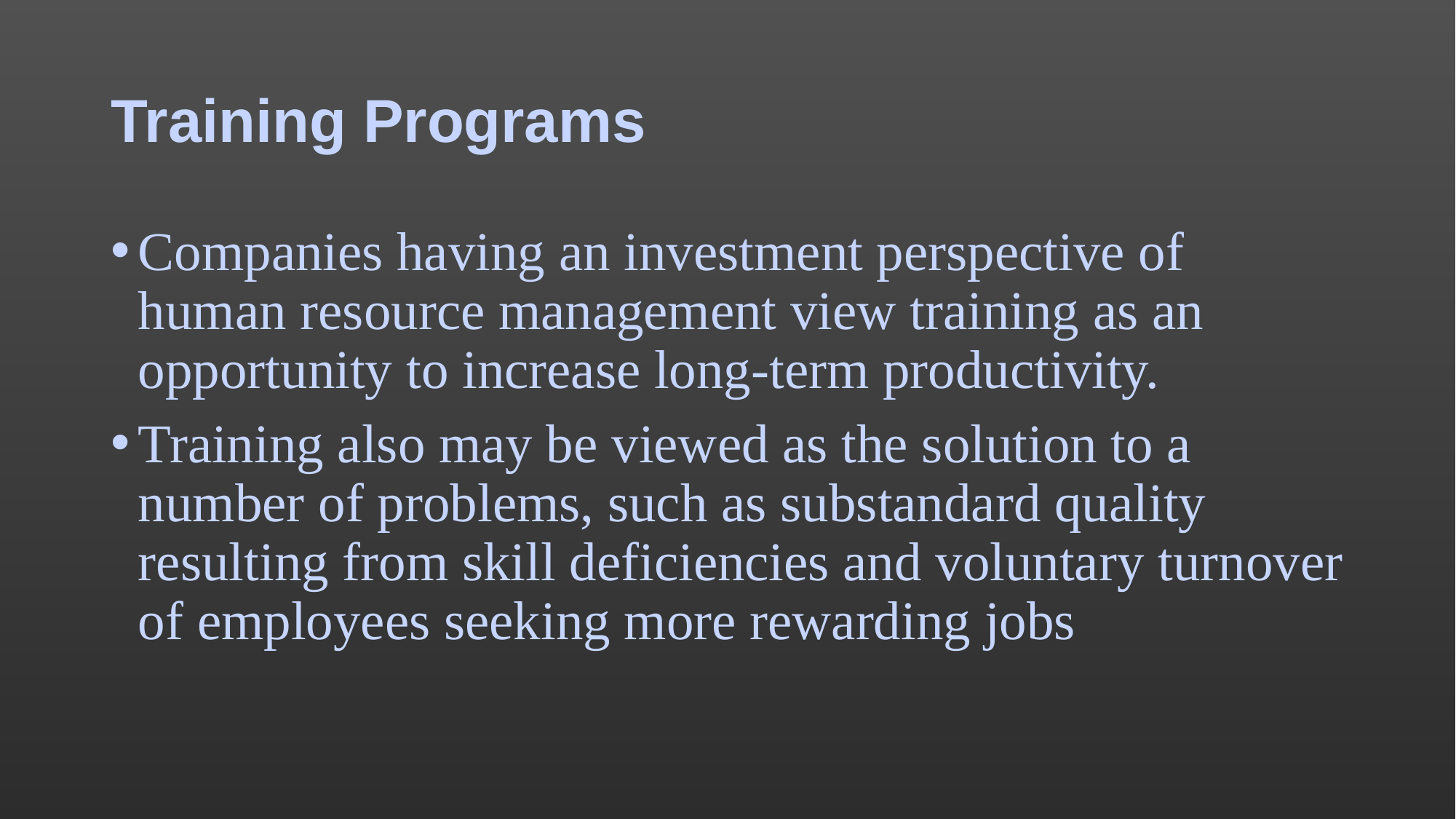

# Training Programs
Companies having an investment perspective of human resource management view training as an opportunity to increase long-term productivity.
Training also may be viewed as the solution to a number of problems, such as substandard quality resulting from skill deficiencies and voluntary turnover of employees seeking more rewarding jobs